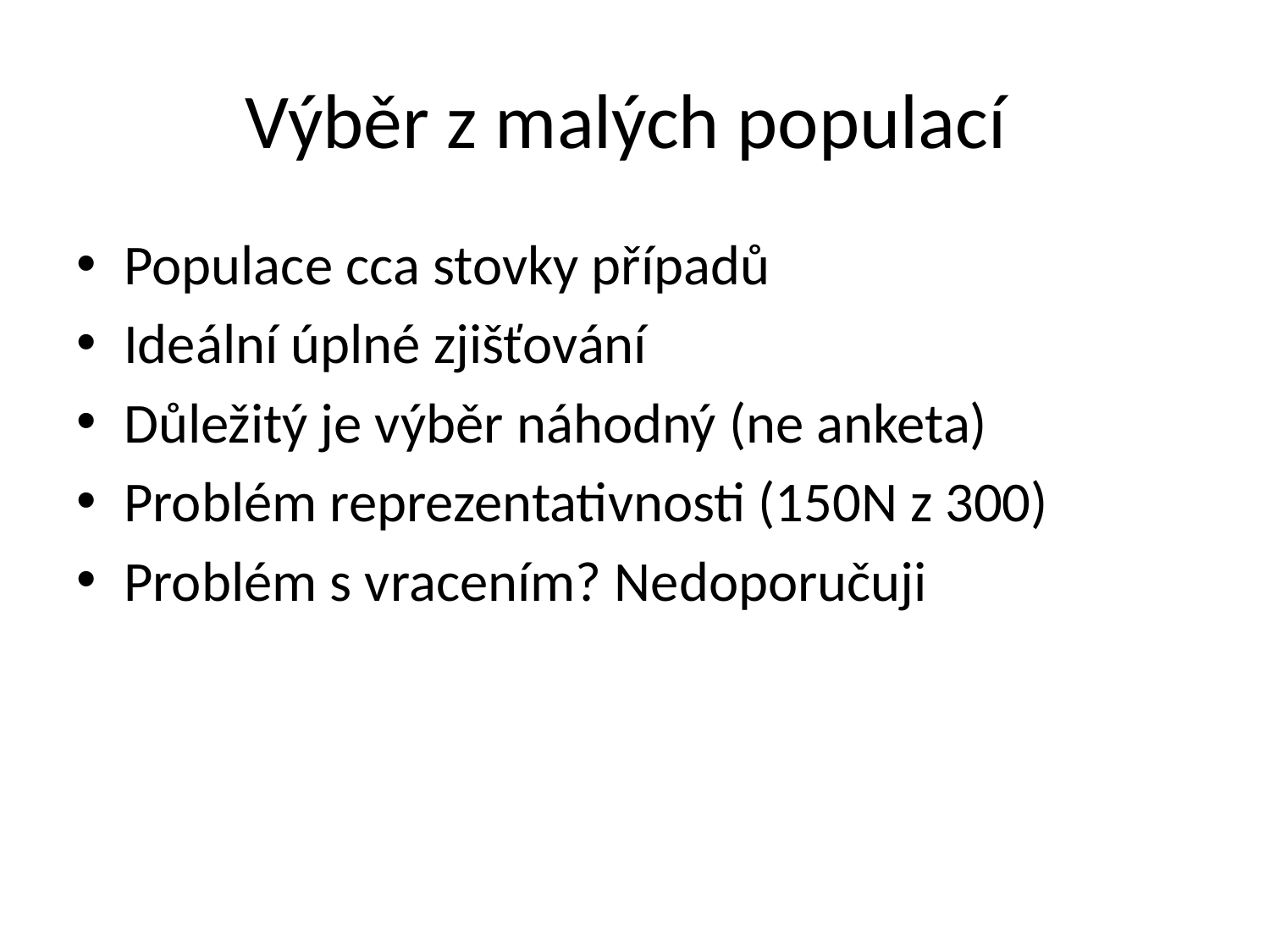

# Výběr z malých populací
Populace cca stovky případů
Ideální úplné zjišťování
Důležitý je výběr náhodný (ne anketa)
Problém reprezentativnosti (150N z 300)
Problém s vracením? Nedoporučuji